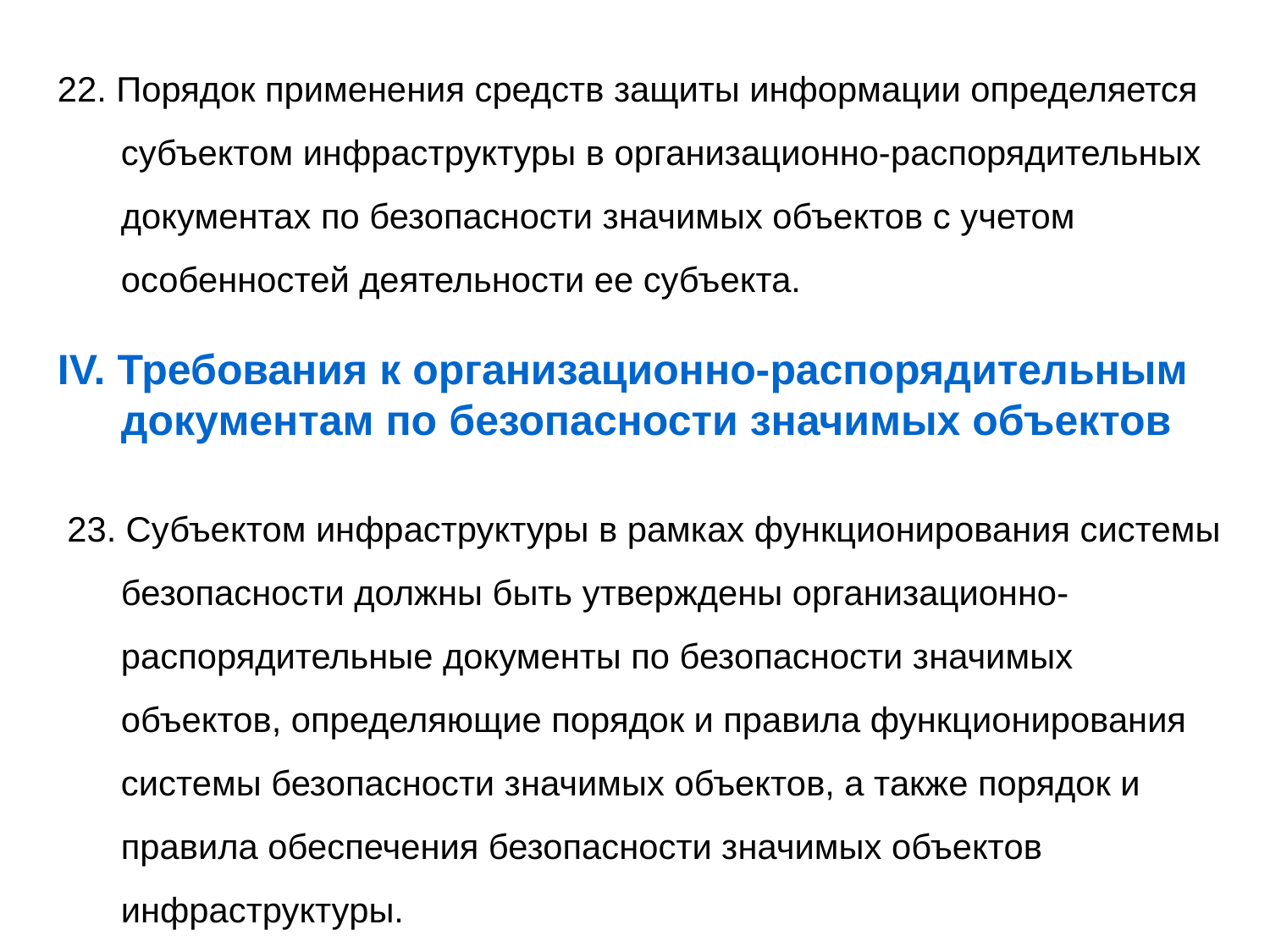

22. Порядок применения средств защиты информации определяется субъектом инфраструктуры в организационно-распорядительных документах по безопасности значимых объектов с учетом особенностей деятельности ее субъекта.
IV. Требования к организационно-распорядительным документам по безопасности значимых объектов

 23. Субъектом инфраструктуры в рамках функционирования системы безопасности должны быть утверждены организационно-распорядительные документы по безопасности значимых объектов, определяющие порядок и правила функционирования системы безопасности значимых объектов, а также порядок и правила обеспечения безопасности значимых объектов инфраструктуры.